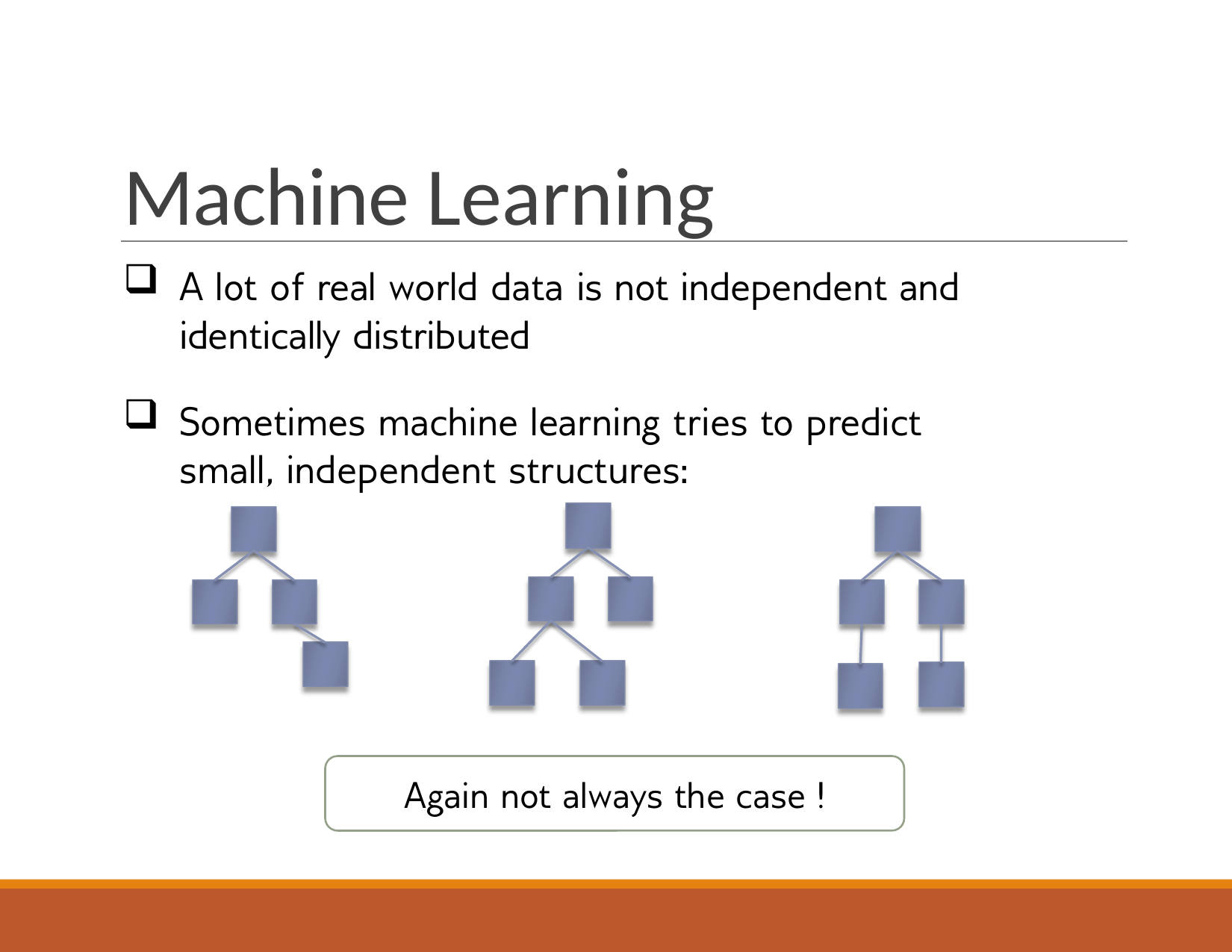

# Machine Learning
A lot of real world data is not independent and identically distributed
Sometimes machine learning tries to predict small, independent structures:

Again not always the case !